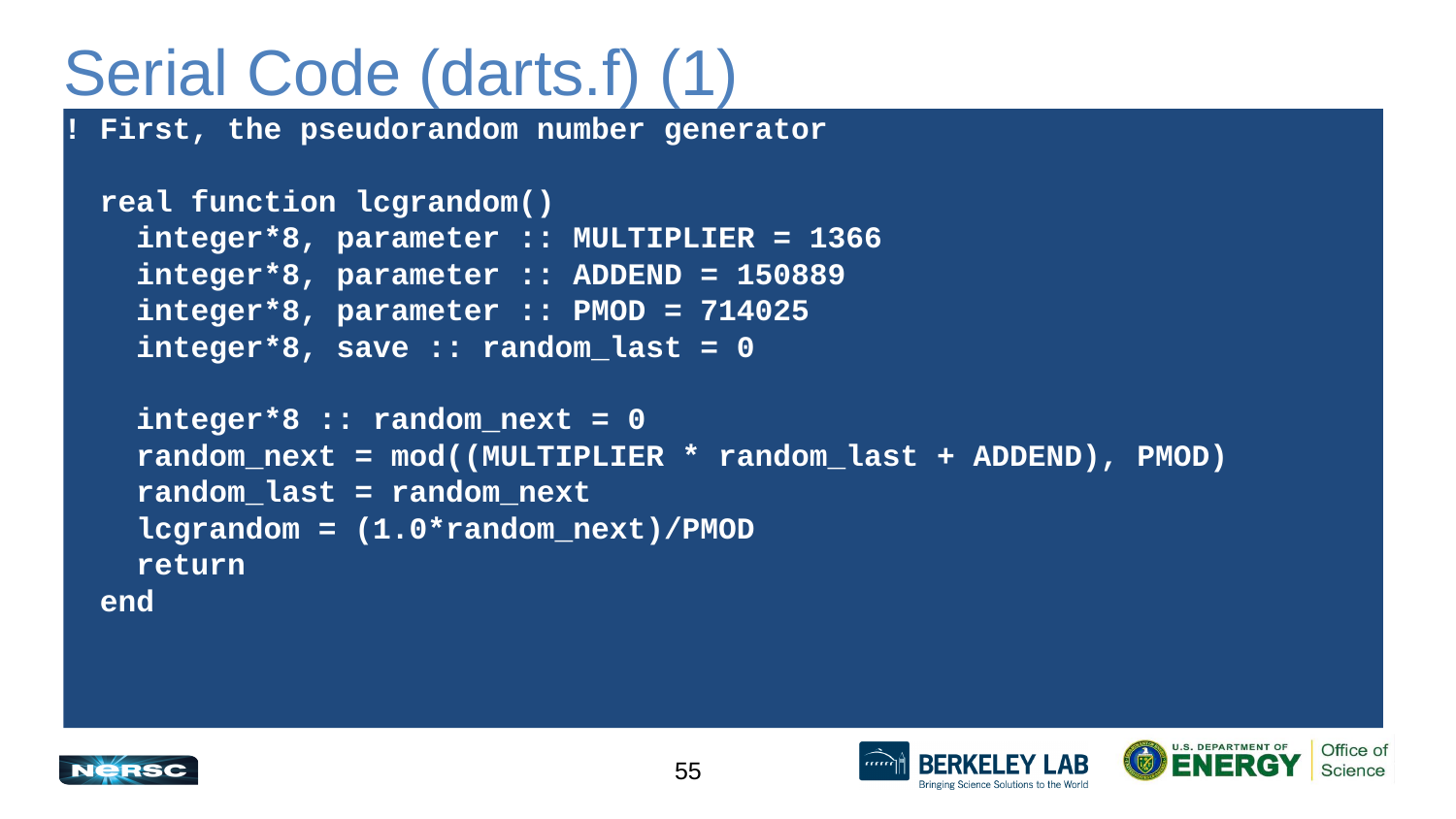

# Serial Code (darts.f) (1)
! First, the pseudorandom number generator

  real function lcgrandom()
    integer*8, parameter :: MULTIPLIER = 1366
    integer*8, parameter :: ADDEND = 150889
    integer*8, parameter :: PMOD = 714025
    integer*8, save :: random_last = 0

    integer*8 :: random_next = 0
    random_next = mod((MULTIPLIER * random_last + ADDEND), PMOD)
    random_last = random_next
    lcgrandom = (1.0*random_next)/PMOD
    return
  end